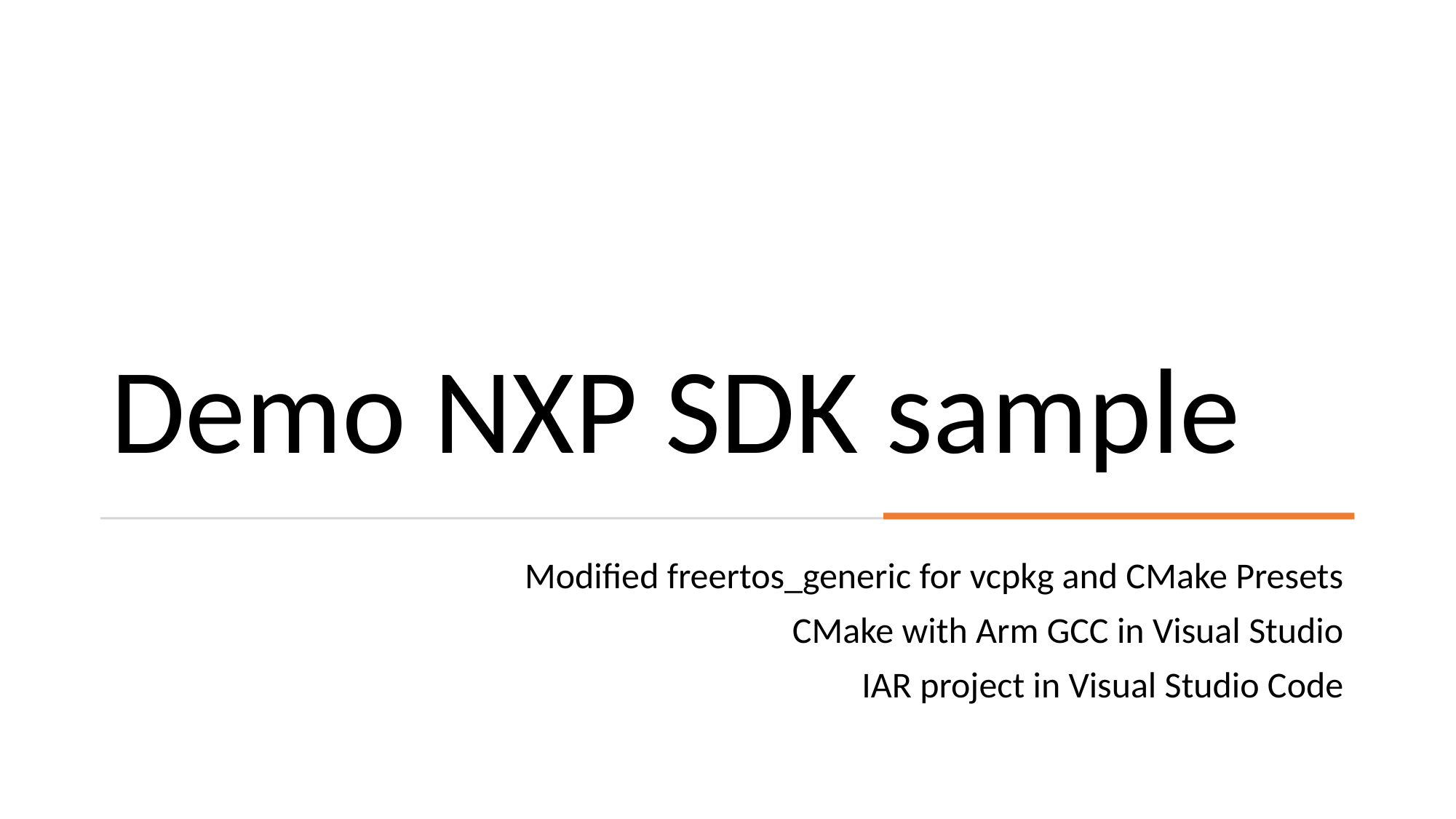

# Demo NXP SDK sample

Modified freertos_generic for vcpkg and CMake Presets
CMake with Arm GCC in Visual Studio
IAR project in Visual Studio Code